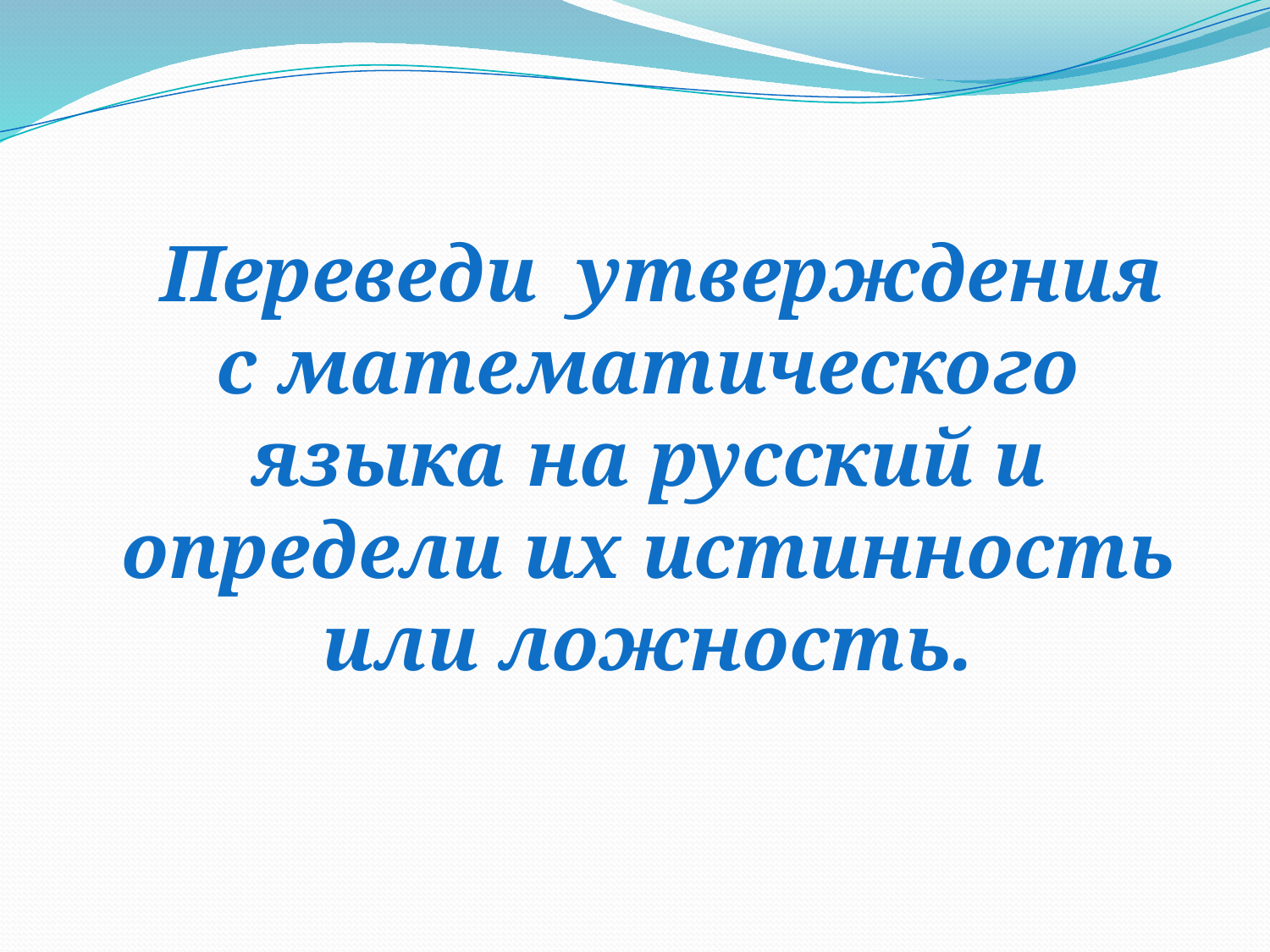

Переведи  утверждения с математического языка на русский и определи их истинность или ложность.